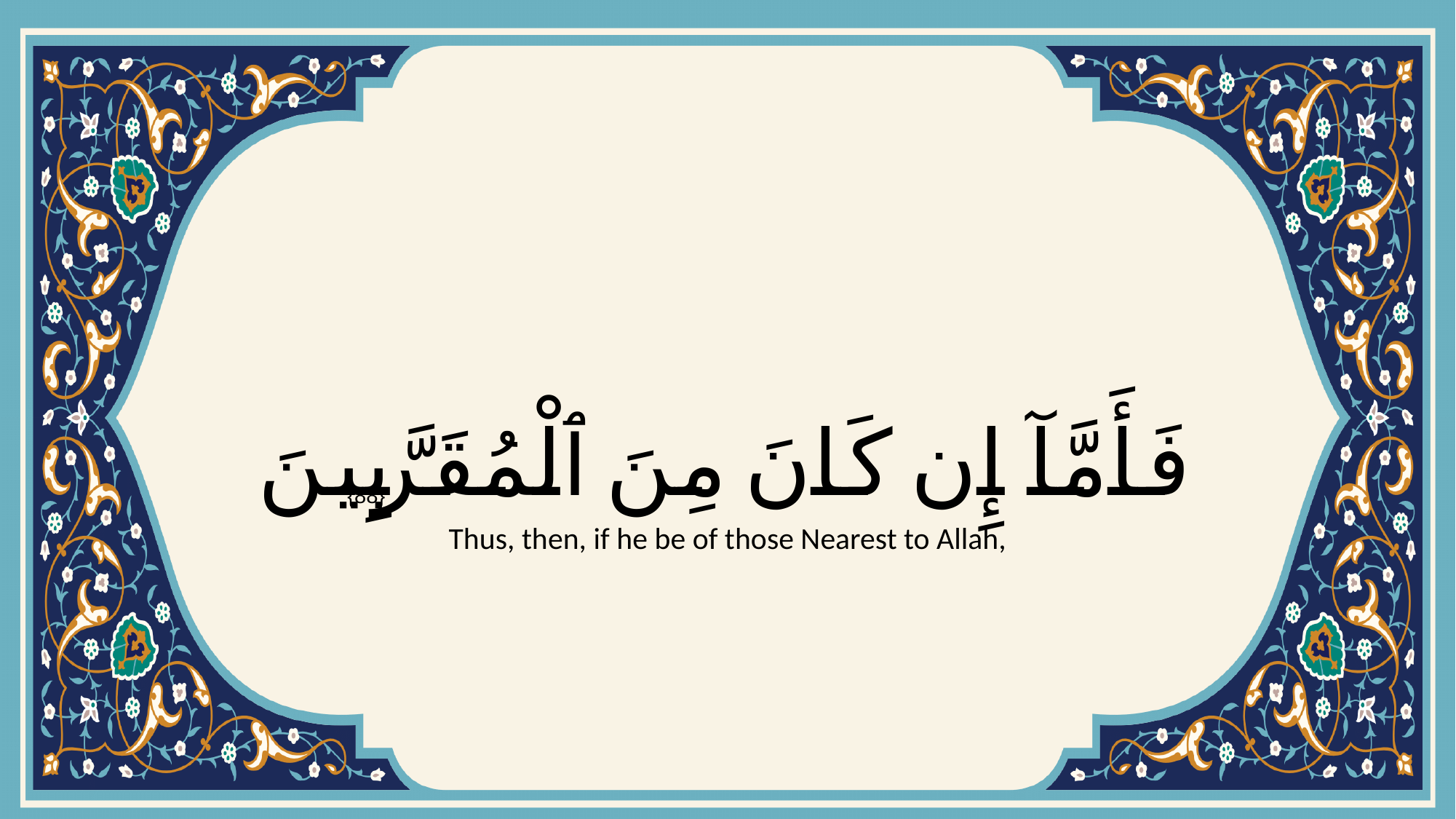

# فَأَمَّآ إِن كَانَ مِنَ ٱلْمُقَرَّبِينَ
{88}
Thus, then, if he be of those Nearest to Allah,